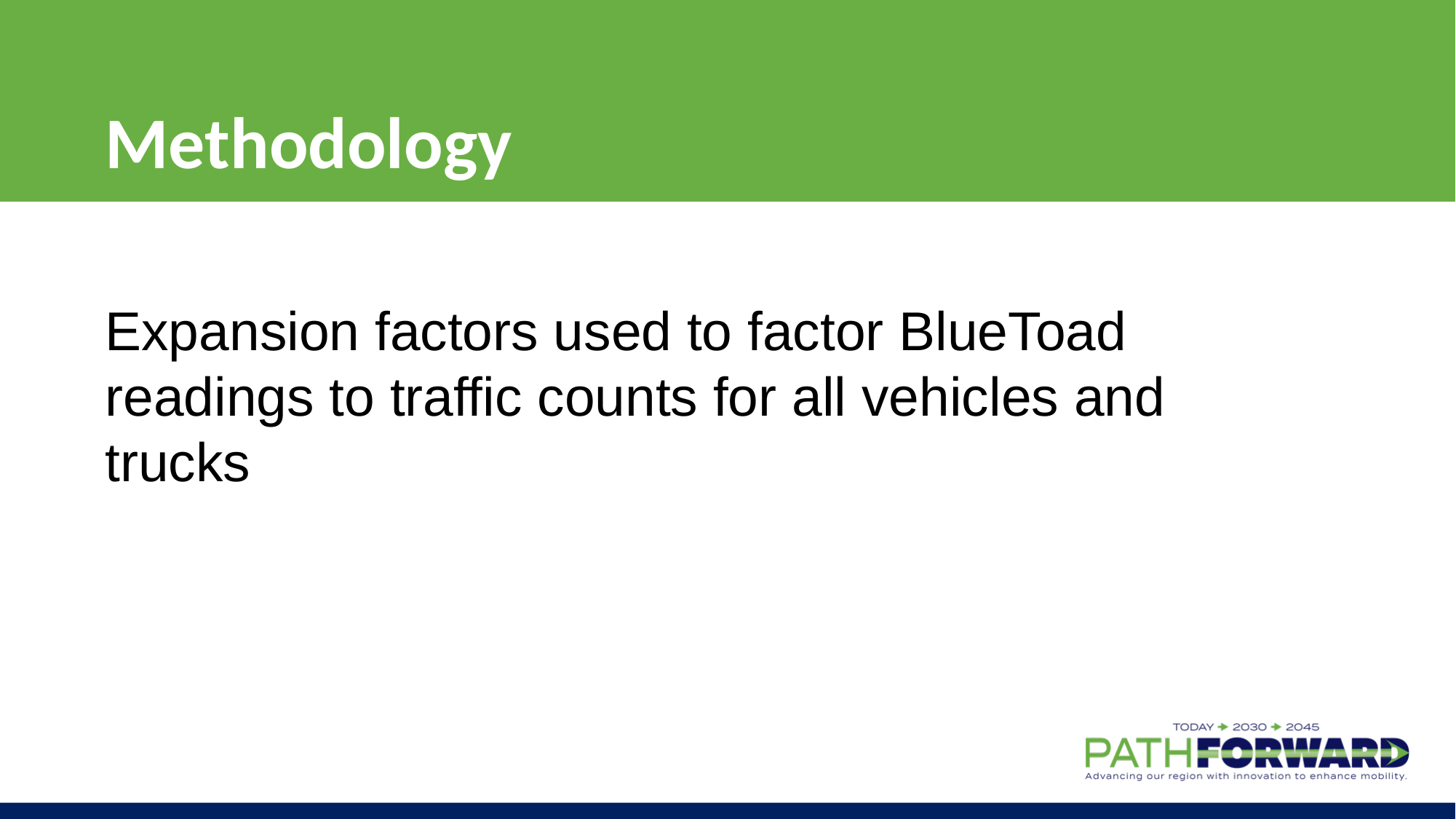

# Methodology

Expansion factors used to factor BlueToad readings to traffic counts for all vehicles and trucks